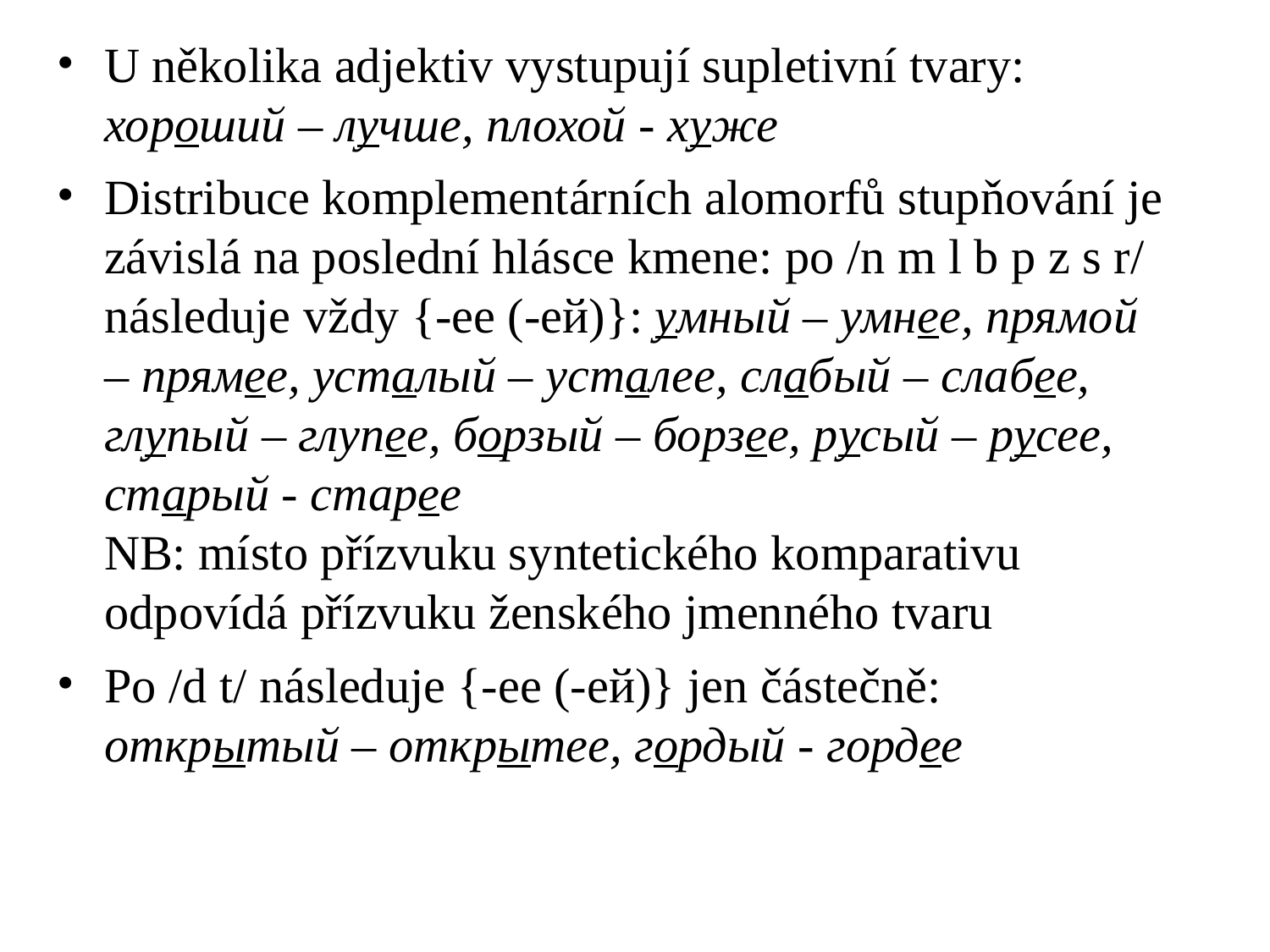

# U několika adjektiv vystupují supletivní tvary: хороший – лучше, плохой - хуже
Distribuce komplementárních alomorfů stupňování je závislá na poslední hlásce kmene: po /n m l b p z s r/ následuje vždy {-ее (-ей)}: умный – умнее, прямой – прямее, усталый – усталее, слабый – слабее, глупый – глупее, борзый – борзее, русый – русее, старый - старее
NB: místo přízvuku syntetického komparativu odpovídá přízvuku ženského jmenného tvaru
Po /d t/ následuje {-ее (-ей)} jen částečně: открытый – открытее, гордый - гордее